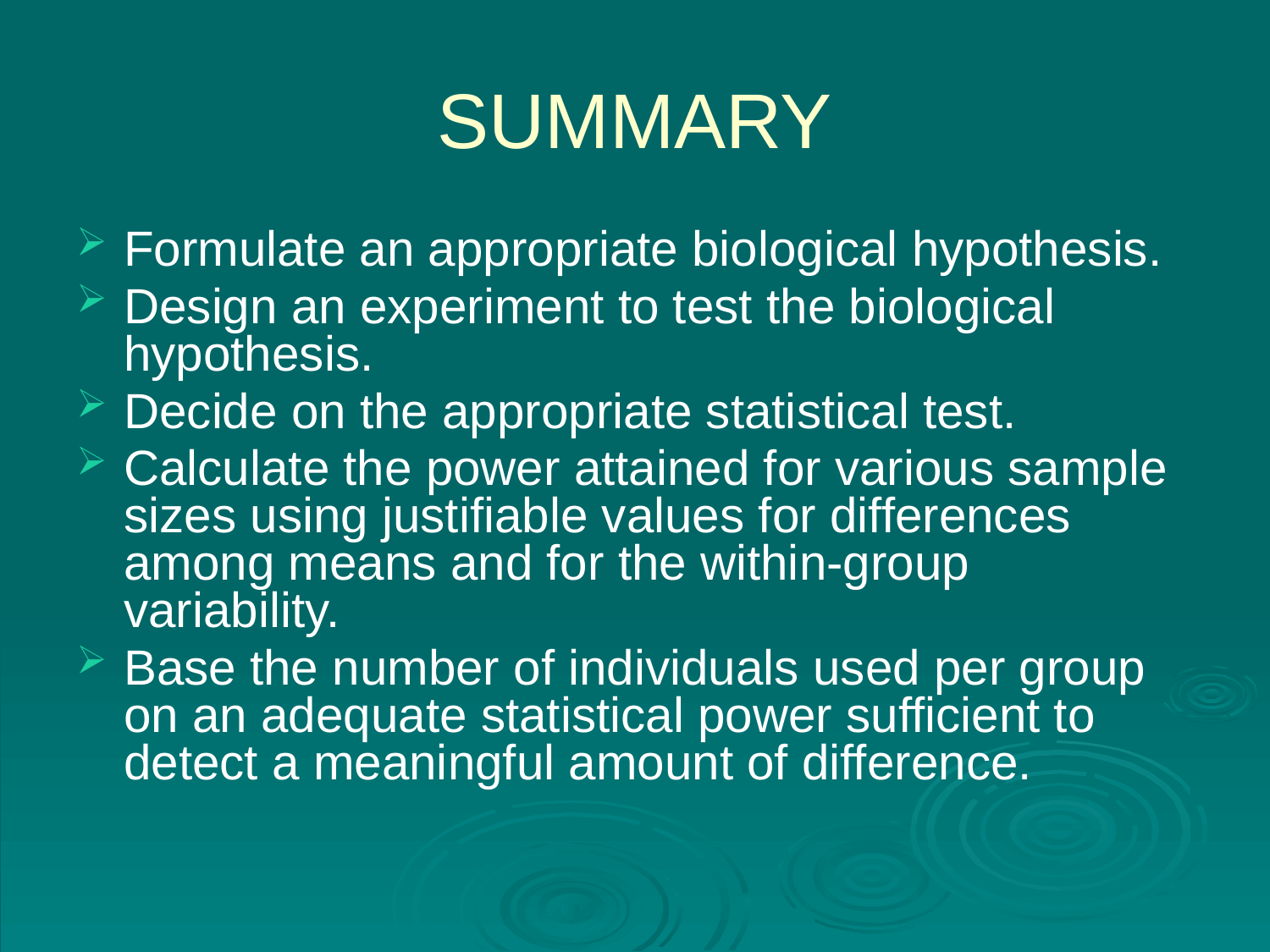

# SUMMARY
Formulate an appropriate biological hypothesis.
Design an experiment to test the biological hypothesis.
Decide on the appropriate statistical test.
Calculate the power attained for various sample sizes using justifiable values for differences among means and for the within-group variability.
Base the number of individuals used per group on an adequate statistical power sufficient to detect a meaningful amount of difference.